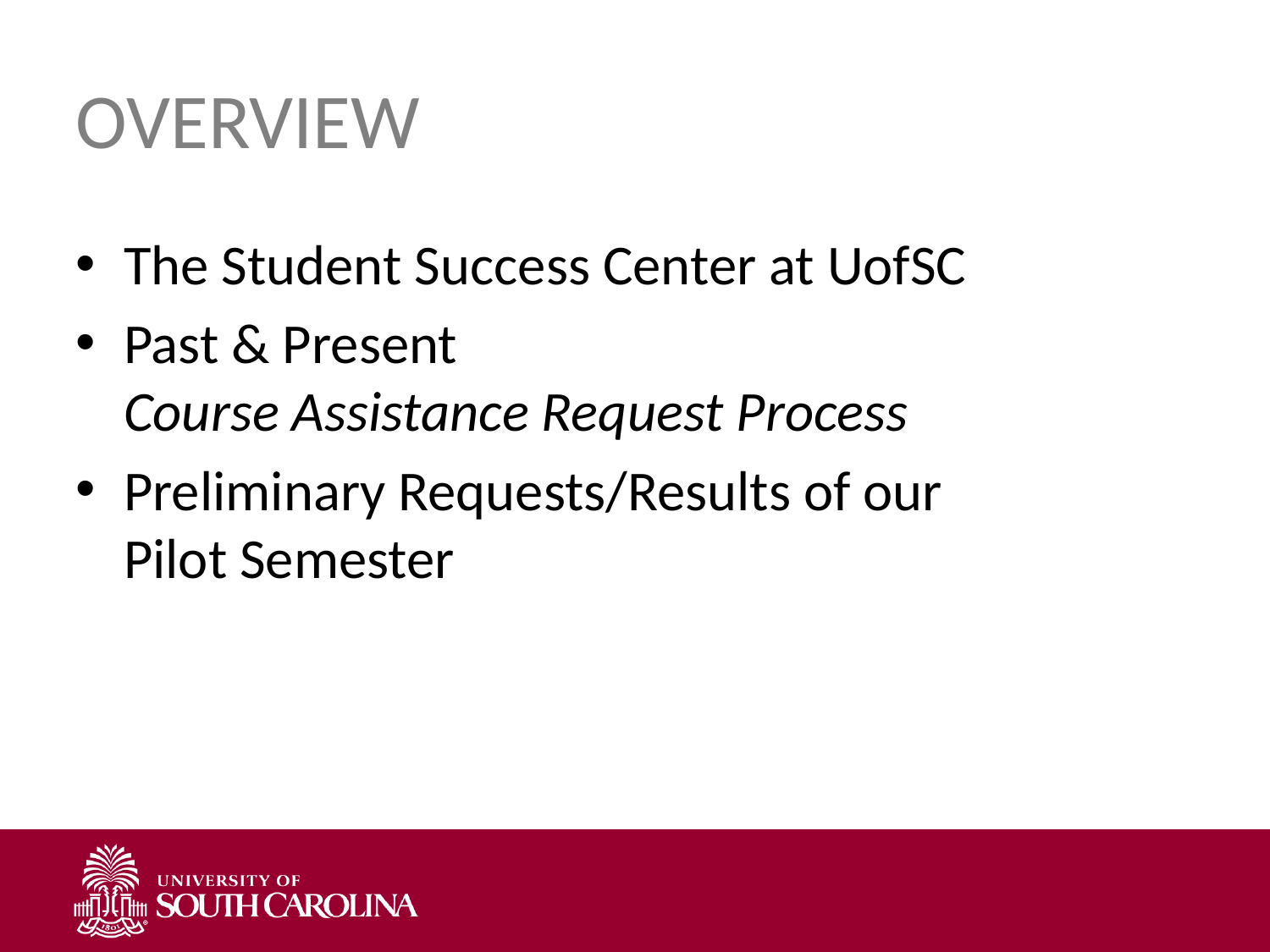

# Overview
The Student Success Center at UofSC
Past & Present
Course Assistance Request Process
Preliminary Requests/Results of our Pilot Semester